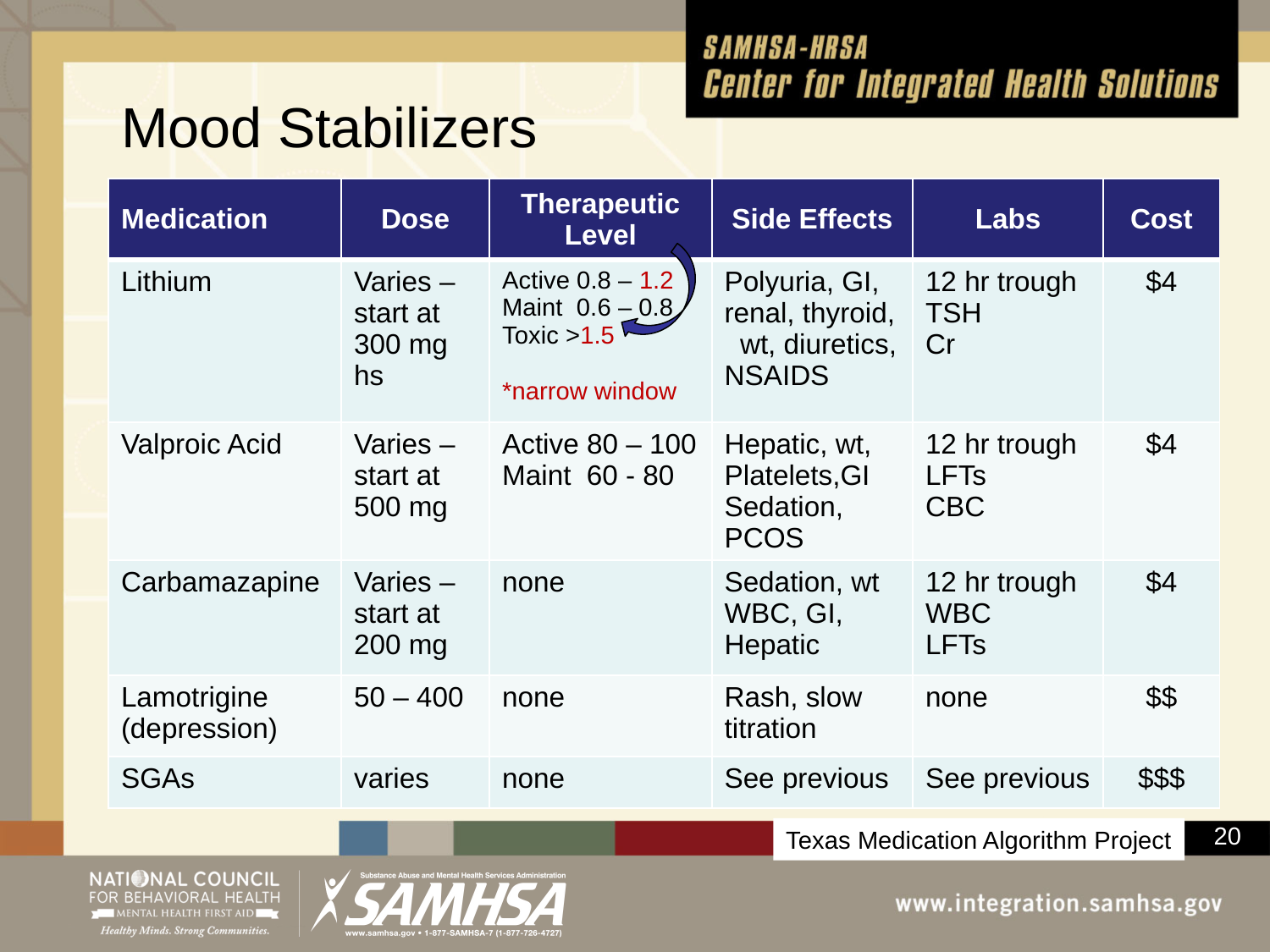

# Mood Stabilizers
| Medication | Dose | Therapeutic Level | Side Effects | Labs | Cost |
| --- | --- | --- | --- | --- | --- |
| Lithium | Varies – start at 300 mg hs | Active 0.8 – 1.2 Maint 0.6 – 0.8 Toxic >1.5 \*narrow window | Polyuria, GI, renal, thyroid, wt, diuretics, NSAIDS | 12 hr trough TSH Cr | $4 |
| Valproic Acid | Varies – start at 500 mg | Active 80 – 100 Maint 60 - 80 | Hepatic, wt, Platelets,GI Sedation, PCOS | 12 hr trough LFTs CBC | $4 |
| Carbamazapine | Varies – start at 200 mg | none | Sedation, wt WBC, GI, Hepatic | 12 hr trough WBC LFTs | $4 |
| Lamotrigine (depression) | 50 – 400 | none | Rash, slow titration | none | $$ |
| SGAs | varies | none | See previous | See previous | $$$ |

Texas Medication Algorithm Project